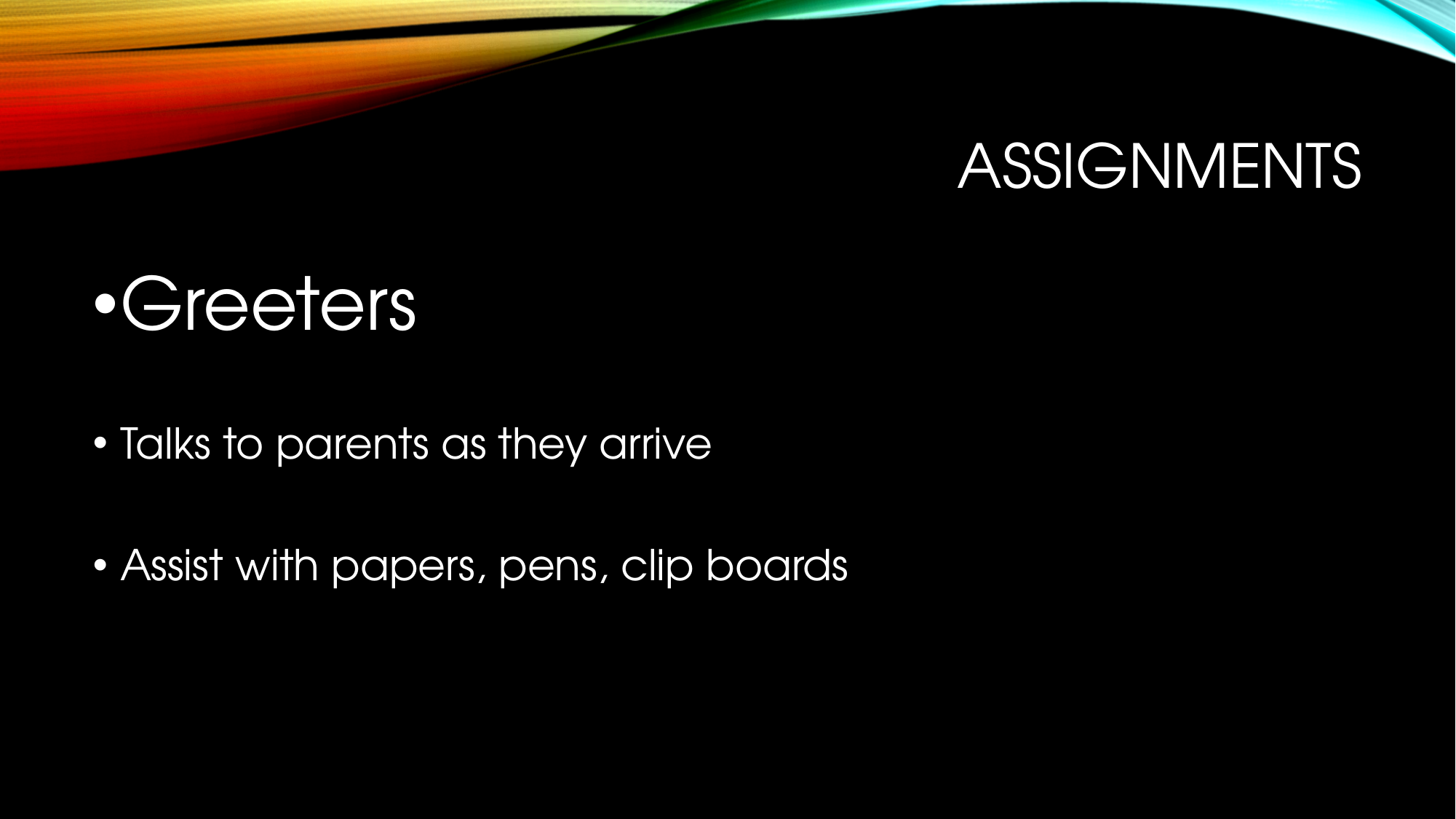

# assignments
Greeters

Talks to parents as they arrive

Assist with papers, pens, clip boards